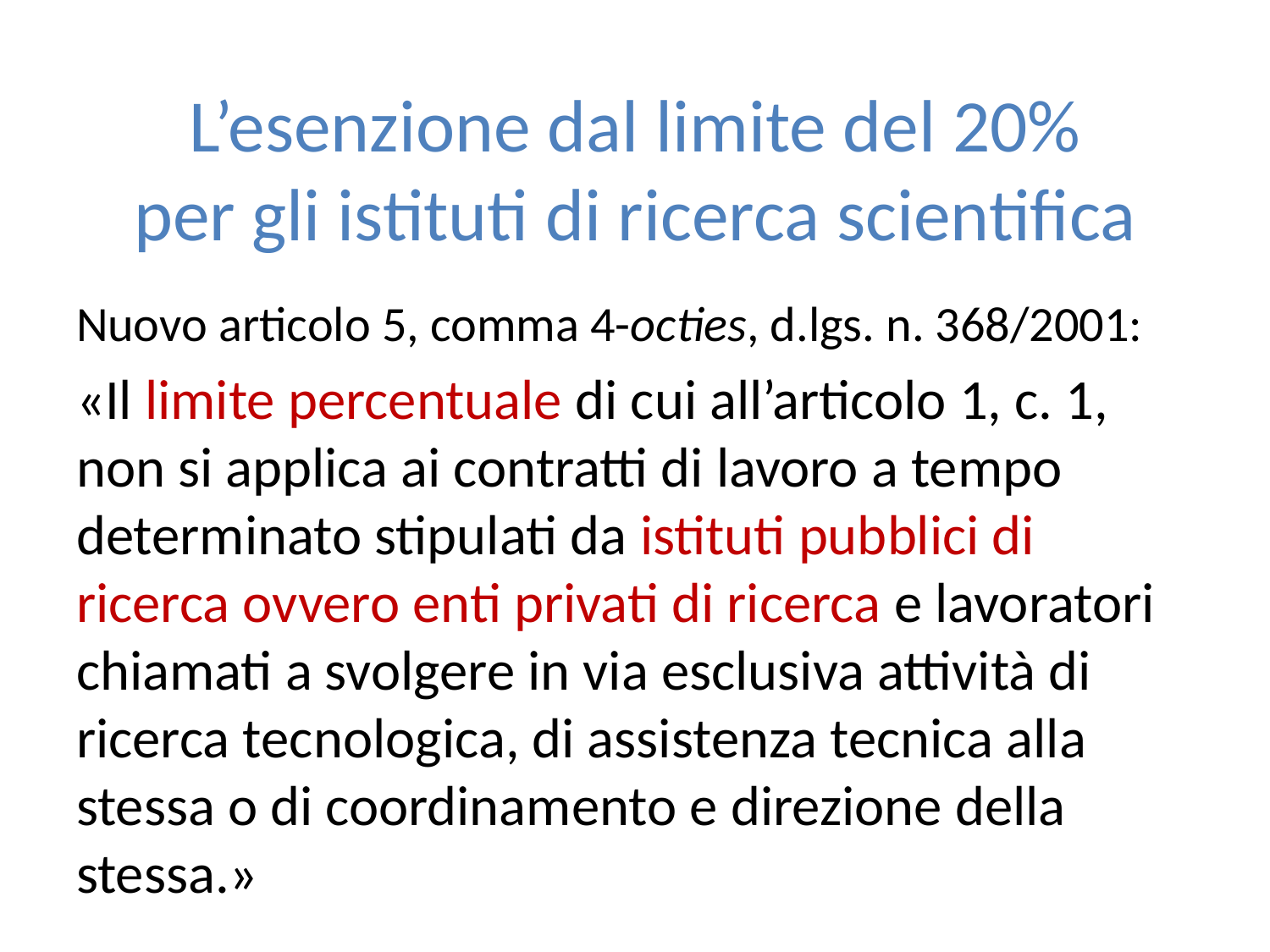

# L’esenzione dal limite del 20% per gli istituti di ricerca scientifica
Nuovo articolo 5, comma 4-octies, d.lgs. n. 368/2001:
«Il limite percentuale di cui all’articolo 1, c. 1, non si applica ai contratti di lavoro a tempo determinato stipulati da istituti pubblici di ricerca ovvero enti privati di ricerca e lavoratori chiamati a svolgere in via esclusiva attività di ricerca tecnologica, di assistenza tecnica alla stessa o di coordinamento e direzione della stessa.»